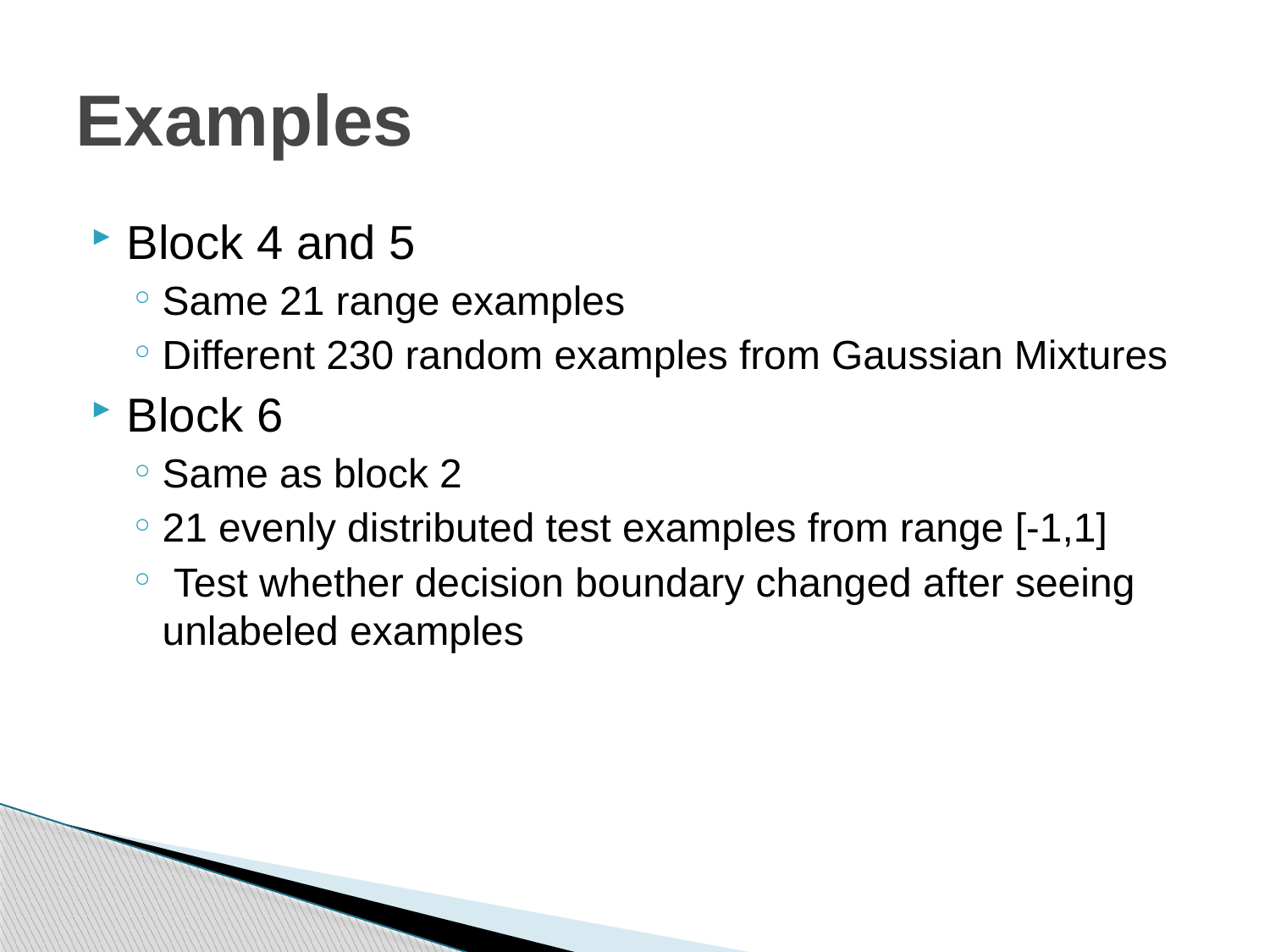

# Examples
Block 4 and 5
Same 21 range examples
Different 230 random examples from Gaussian Mixtures
Block 6
Same as block 2
21 evenly distributed test examples from range [-1,1]
 Test whether decision boundary changed after seeing unlabeled examples